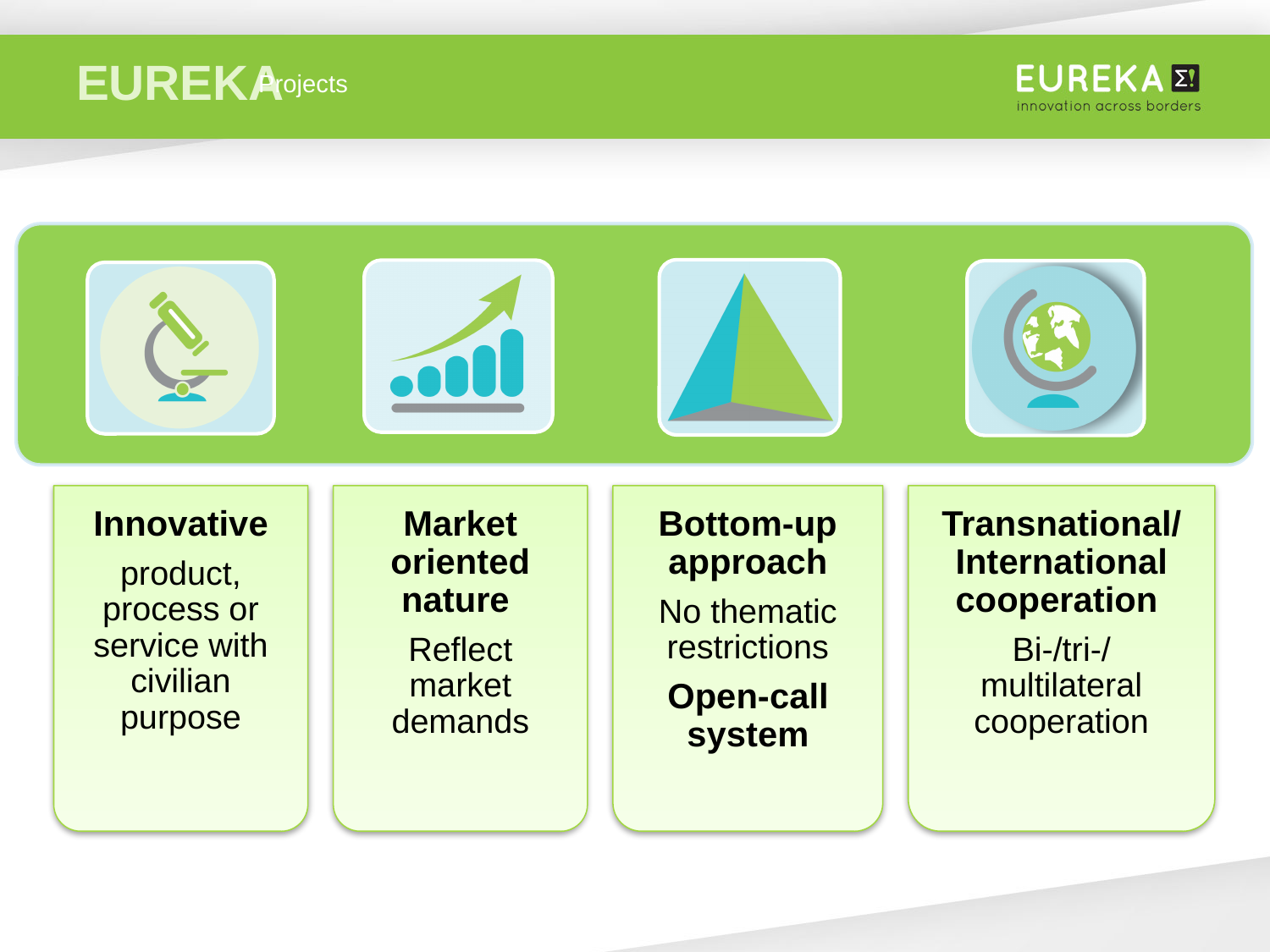

# Projects
Innovative
product, process or service with civilian purpose
Market oriented nature
Reflect market demands
Bottom-up approach
No thematic restrictions
Open-call system
Transnational/International cooperation
Bi-/tri-/multilateral cooperation